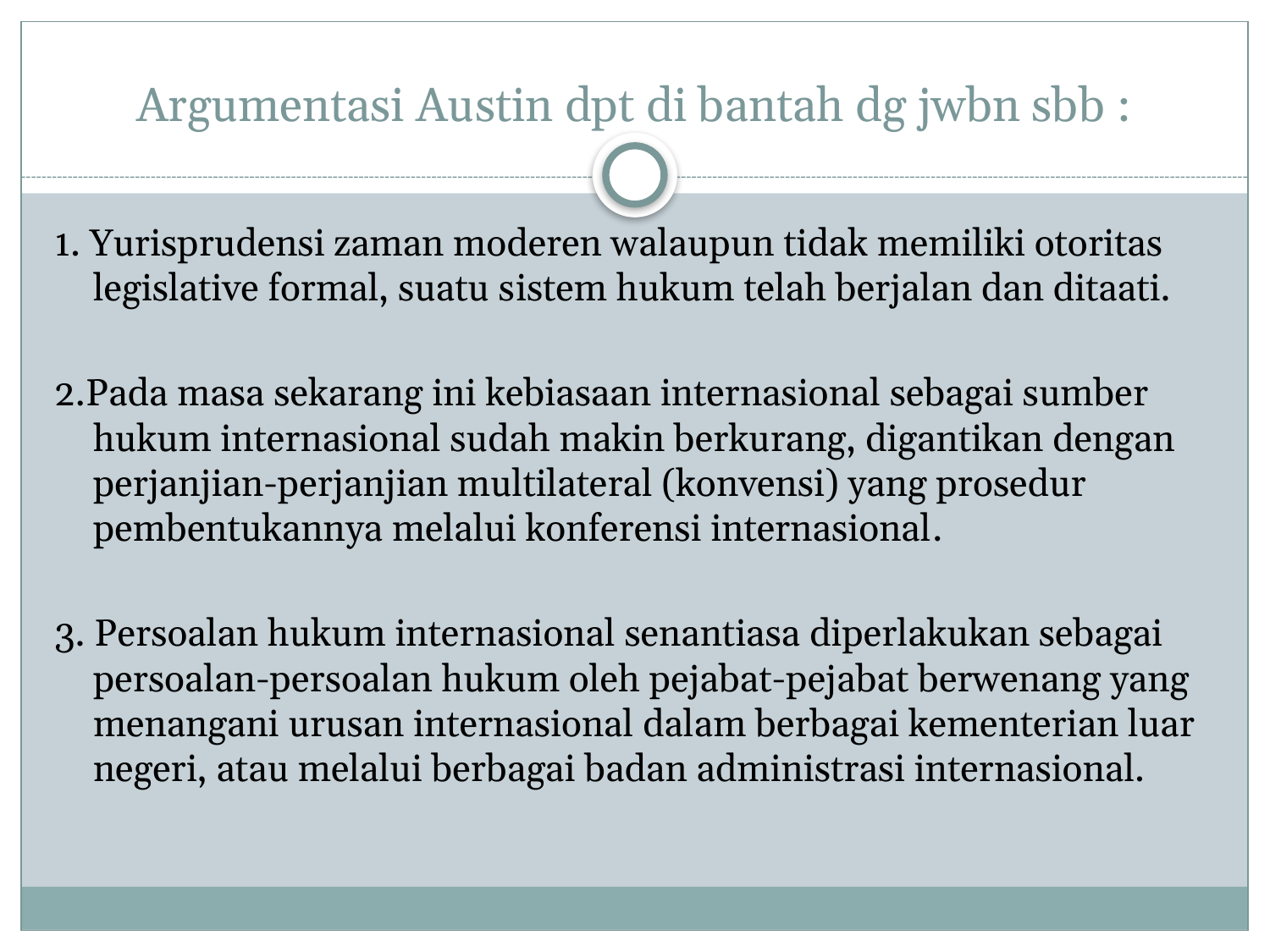

# Argumentasi Austin dpt di bantah dg jwbn sbb :
1. Yurisprudensi zaman moderen walaupun tidak memiliki otoritas legislative formal, suatu sistem hukum telah berjalan dan ditaati.

2.Pada masa sekarang ini kebiasaan internasional sebagai sumber hukum internasional sudah makin berkurang, digantikan dengan perjanjian-perjanjian multilateral (konvensi) yang prosedur pembentukannya melalui konferensi internasional.

3. Persoalan hukum internasional senantiasa diperlakukan sebagai persoalan-persoalan hukum oleh pejabat-pejabat berwenang yang menangani urusan internasional dalam berbagai kementerian luar negeri, atau melalui berbagai badan administrasi internasional.